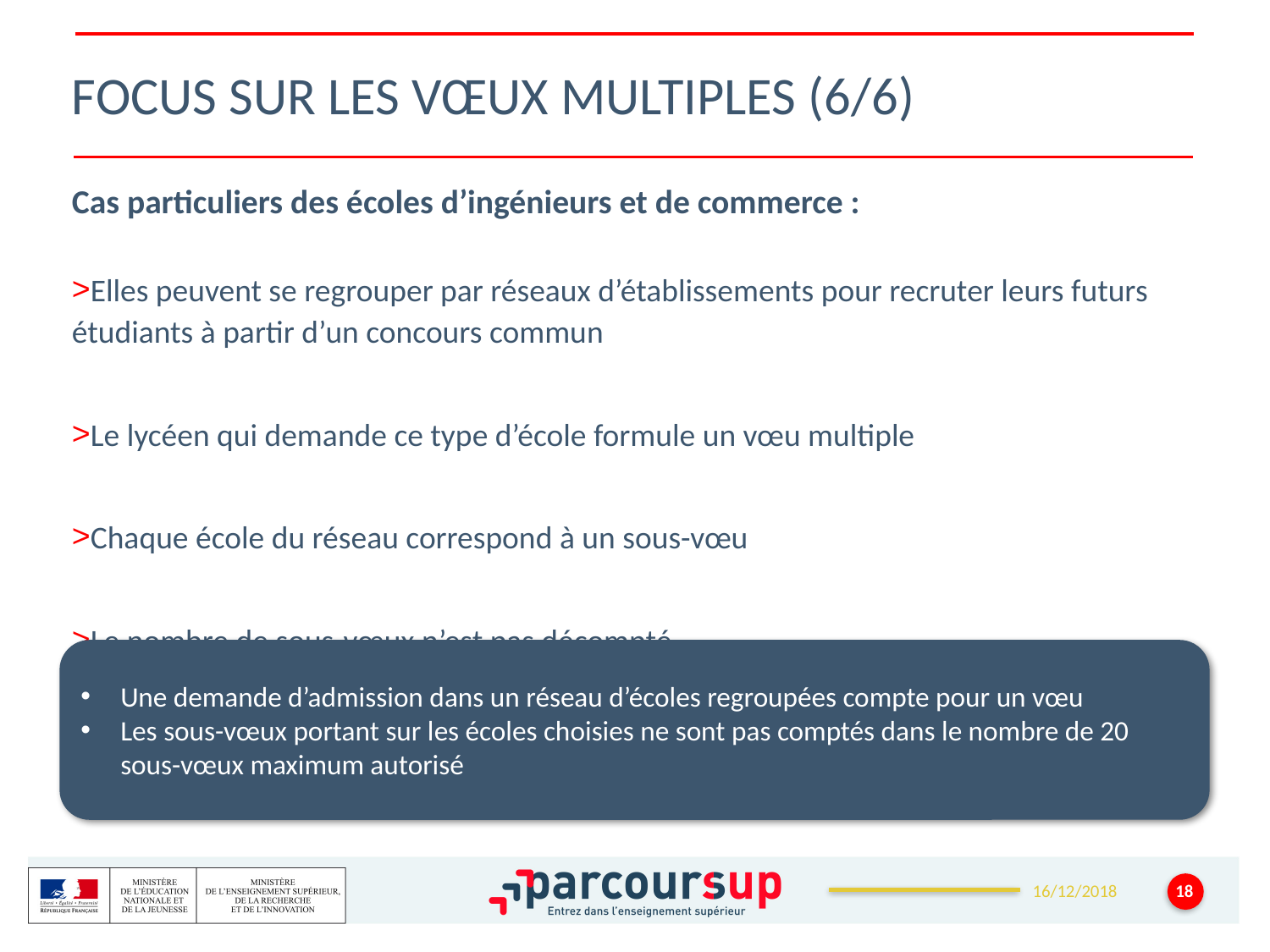

# Focus sur les vœux multiples (6/6)
Cas particuliers des écoles d’ingénieurs et de commerce :

Elles peuvent se regrouper par réseaux d’établissements pour recruter leurs futurs étudiants à partir d’un concours commun

Le lycéen qui demande ce type d’école formule un vœu multiple

Chaque école du réseau correspond à un sous-vœu

Le nombre de sous-vœux n’est pas décompté

Une demande d’admission dans un réseau d’écoles regroupées compte pour un vœu
Les sous-vœux portant sur les écoles choisies ne sont pas comptés dans le nombre de 20 sous-vœux maximum autorisé
18